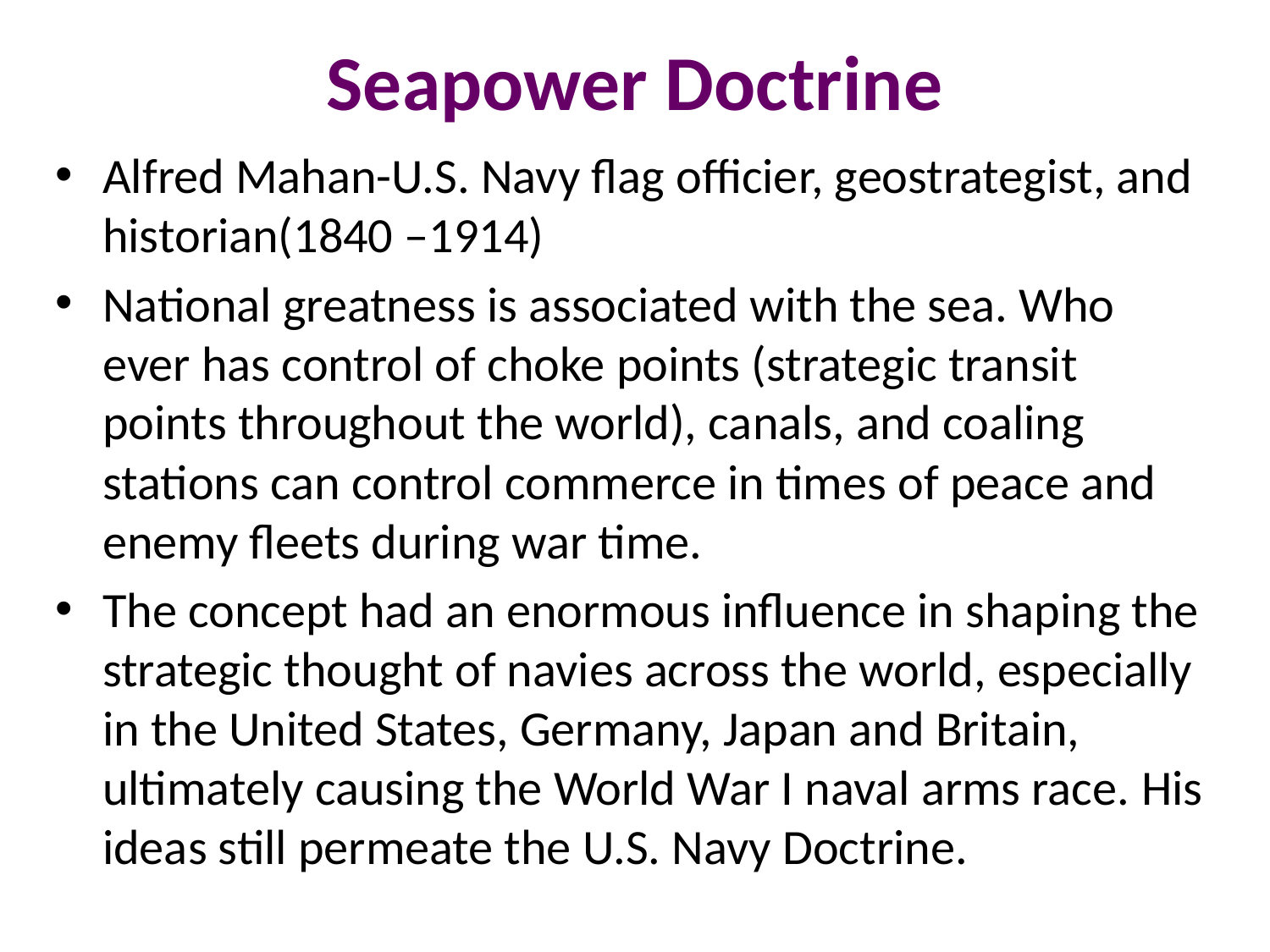

# Seapower Doctrine
Alfred Mahan-U.S. Navy flag officier, geostrategist, and historian(1840 –1914)
National greatness is associated with the sea. Who ever has control of choke points (strategic transit points throughout the world), canals, and coaling stations can control commerce in times of peace and enemy fleets during war time.
The concept had an enormous influence in shaping the strategic thought of navies across the world, especially in the United States, Germany, Japan and Britain, ultimately causing the World War I naval arms race. His ideas still permeate the U.S. Navy Doctrine.